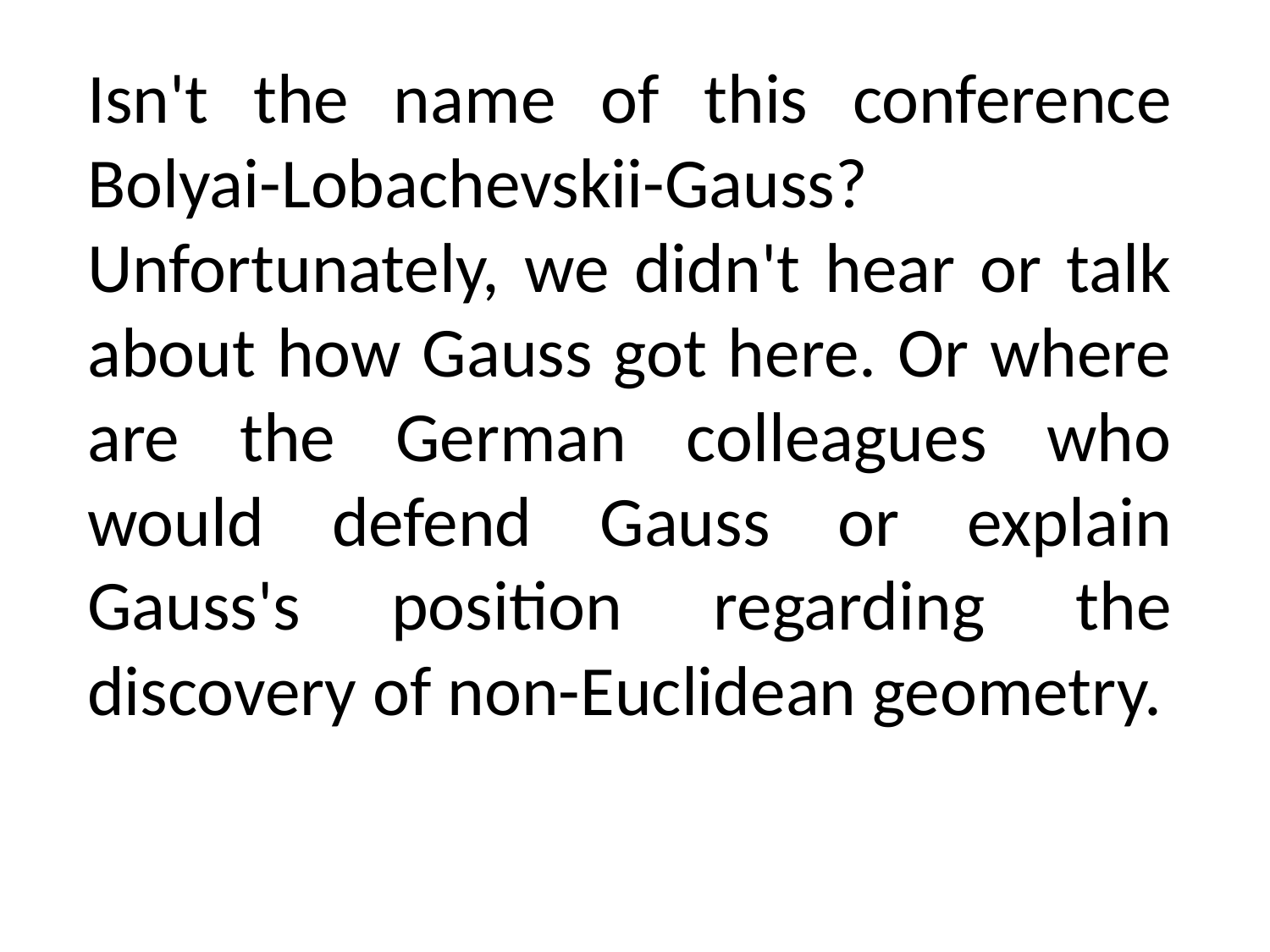

Isn't the name of this conference Bolyai-Lobachevskii-Gauss? Unfortunately, we didn't hear or talk about how Gauss got here. Or where are the German colleagues who would defend Gauss or explain Gauss's position regarding the discovery of non-Euclidean geometry.